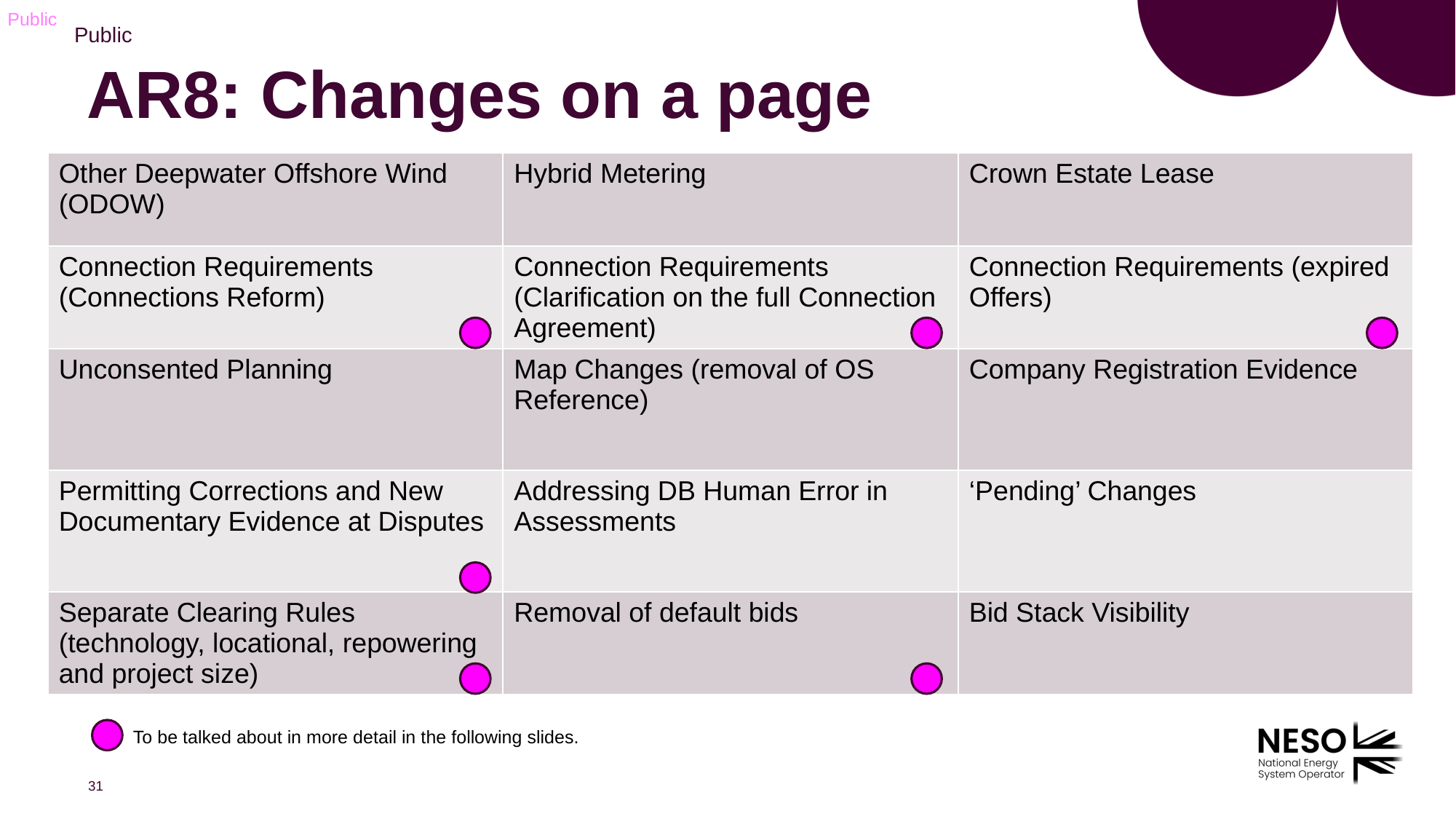

# AR8: Changes on a page
| Other Deepwater Offshore Wind (ODOW) | Hybrid Metering | Crown Estate Lease |
| --- | --- | --- |
| Connection Requirements (Connections Reform) | Connection Requirements (Clarification on the full Connection Agreement) | Connection Requirements (expired Offers) |
| Unconsented Planning | Map Changes (removal of OS Reference) | Company Registration Evidence |
| Permitting Corrections and New Documentary Evidence at Disputes | Addressing DB Human Error in Assessments | ‘Pending’ Changes |
| Separate Clearing Rules (technology, locational, repowering and project size) | Removal of default bids | Bid Stack Visibility |

To be talked about in more detail in the following slides.